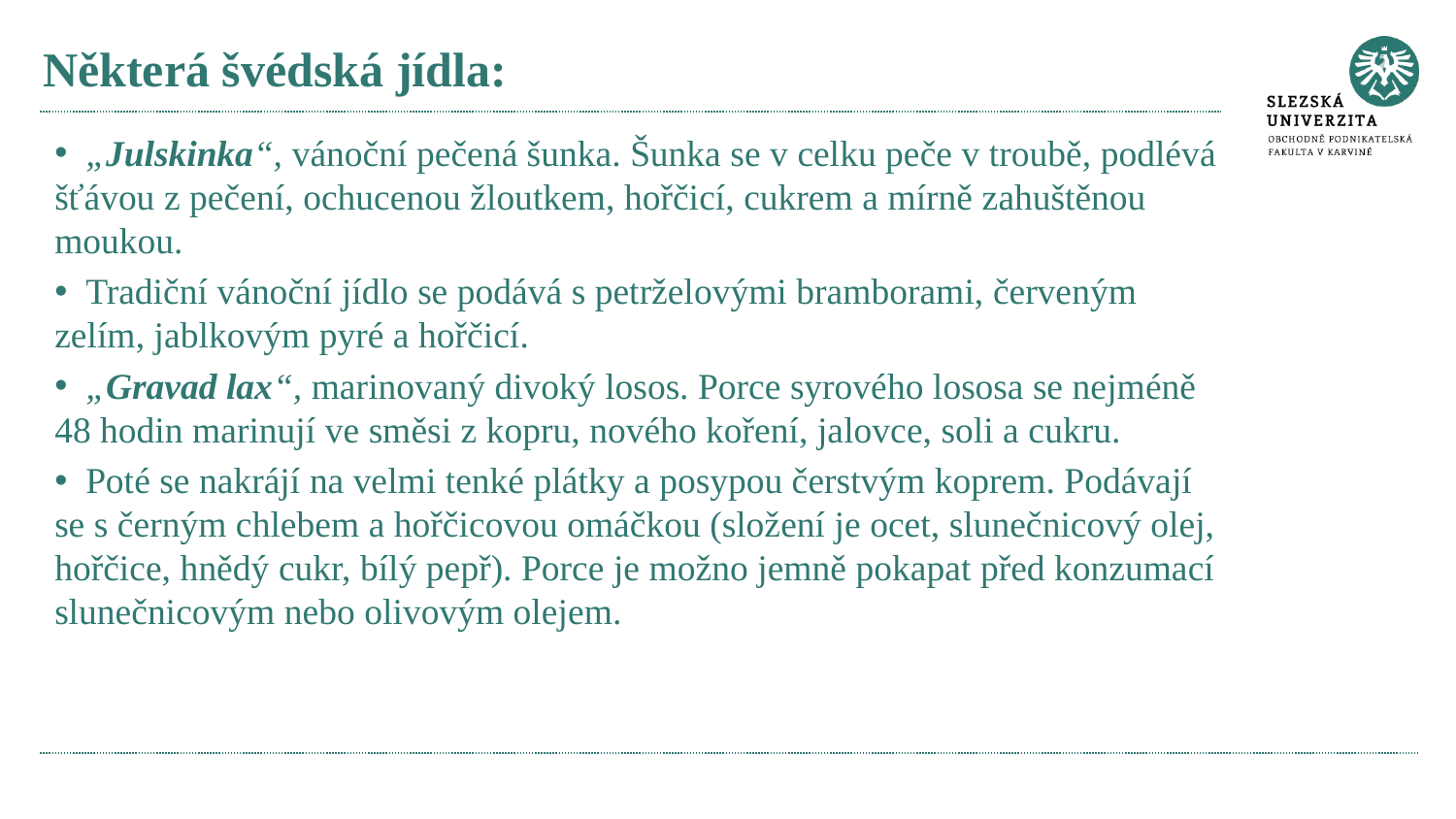

# Některá švédská jídla:
  „Julskinka“, vánoční pečená šunka. Šunka se v celku peče v troubě, podlévá šťávou z pečení, ochucenou žloutkem, hořčicí, cukrem a mírně zahuštěnou moukou.
  Tradiční vánoční jídlo se podává s petrželovými bramborami, červeným zelím, jablkovým pyré a hořčicí.
  „Gravad lax“, marinovaný divoký losos. Porce syrového lososa se nejméně 48 hodin marinují ve směsi z kopru, nového koření, jalovce, soli a cukru.
  Poté se nakrájí na velmi tenké plátky a posypou čerstvým koprem. Podávají se s černým chlebem a hořčicovou omáčkou (složení je ocet, slunečnicový olej, hořčice, hnědý cukr, bílý pepř). Porce je možno jemně pokapat před konzumací slunečnicovým nebo olivovým olejem.